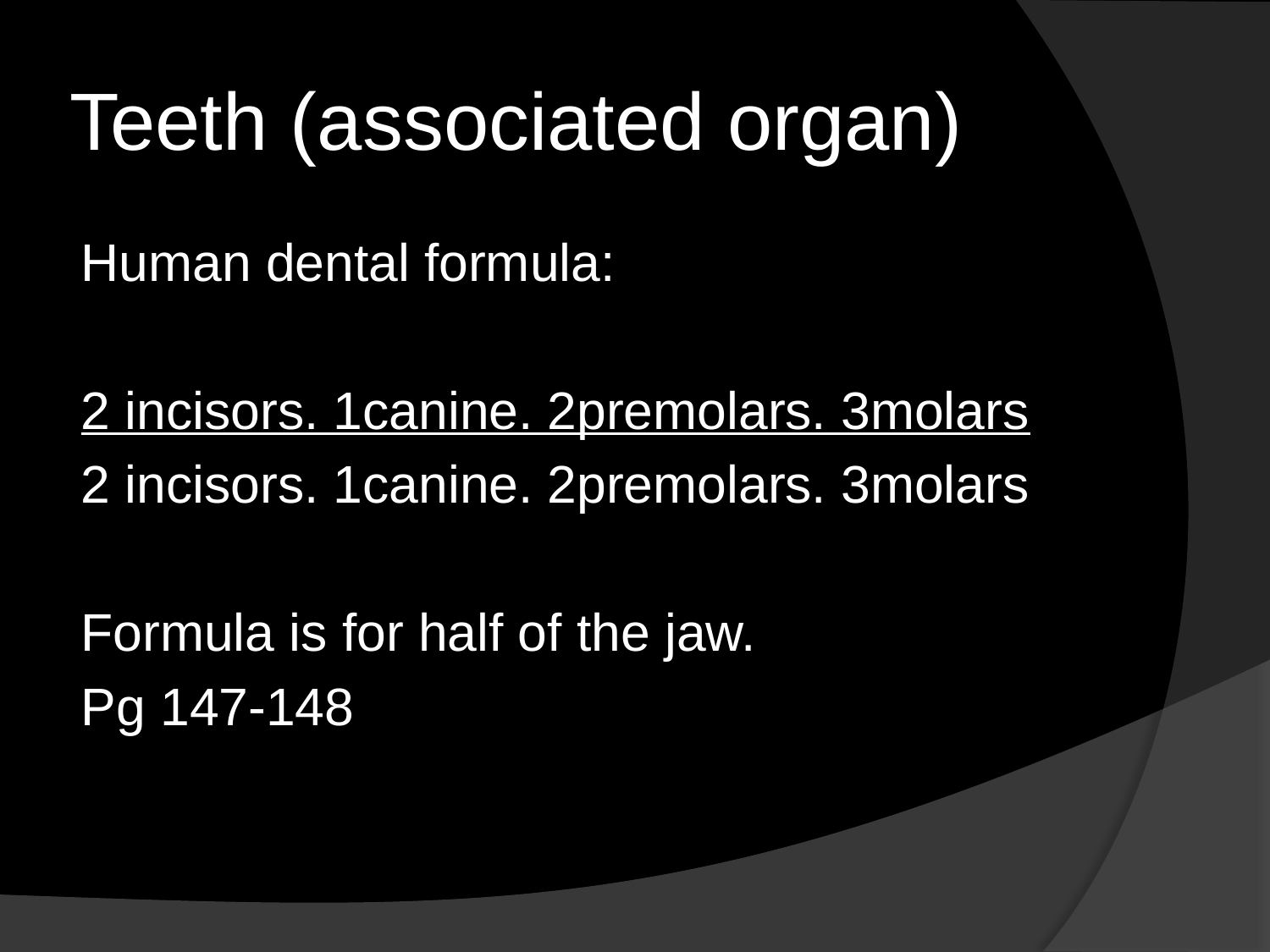

# Teeth (associated organ)
Human dental formula:

2 incisors. 1canine. 2premolars. 3molars
2 incisors. 1canine. 2premolars. 3molars

Formula is for half of the jaw.
Pg 147-148